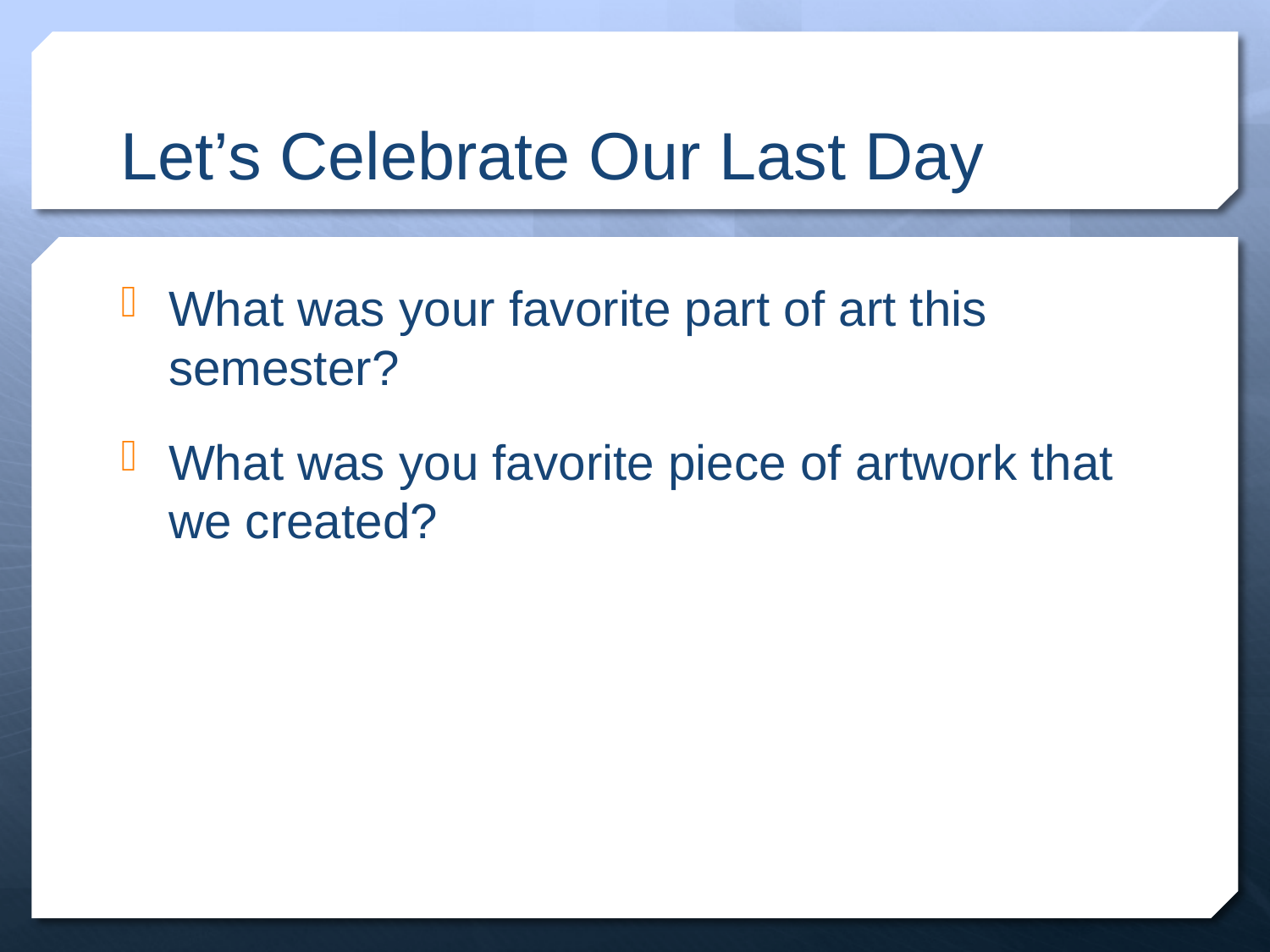

# Let’s Celebrate Our Last Day
What was your favorite part of art this semester?
What was you favorite piece of artwork that we created?